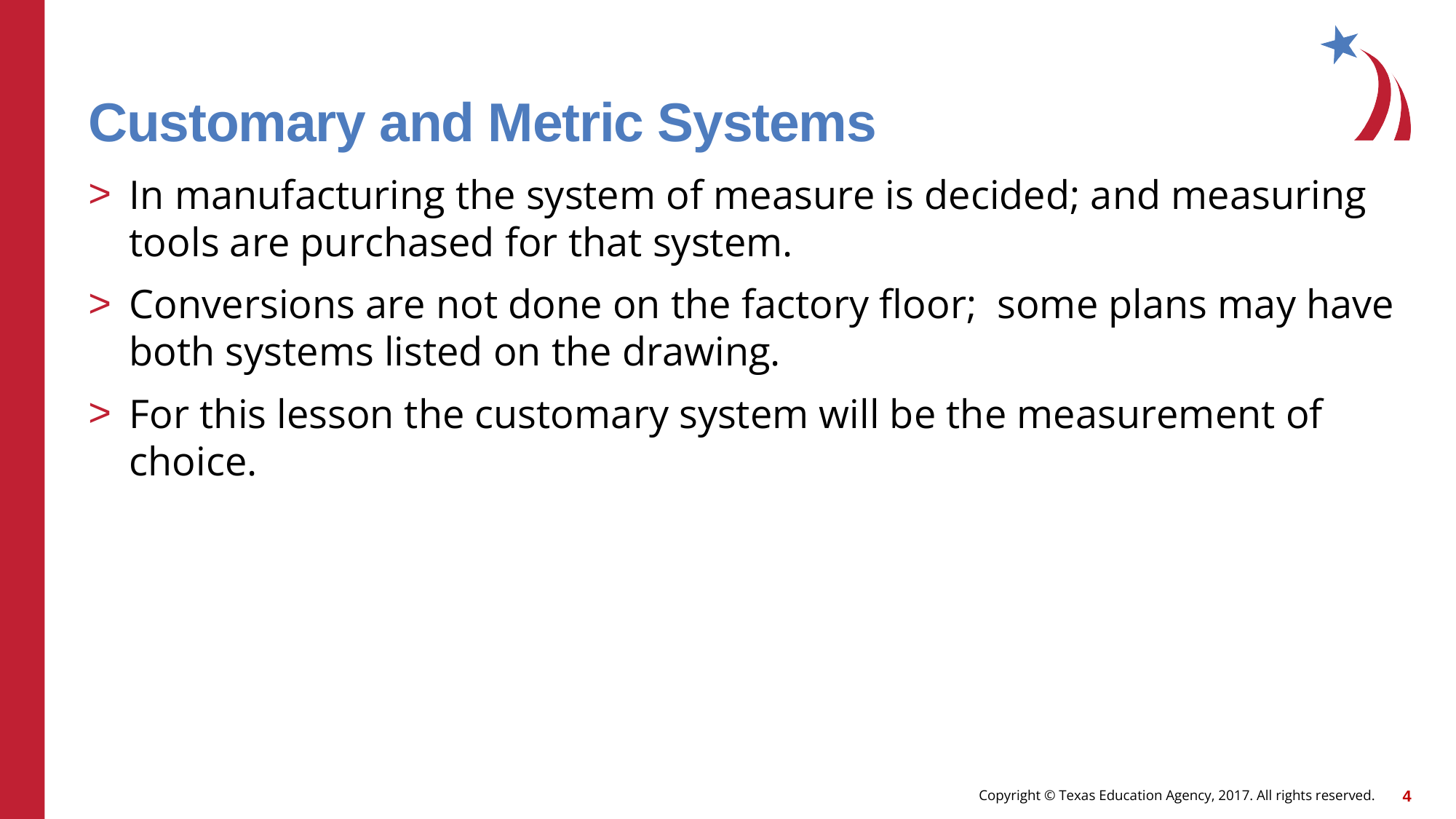

# Customary and Metric Systems
In manufacturing the system of measure is decided; and measuring tools are purchased for that system.
Conversions are not done on the factory floor;  some plans may have both systems listed on the drawing.
For this lesson the customary system will be the measurement of choice.